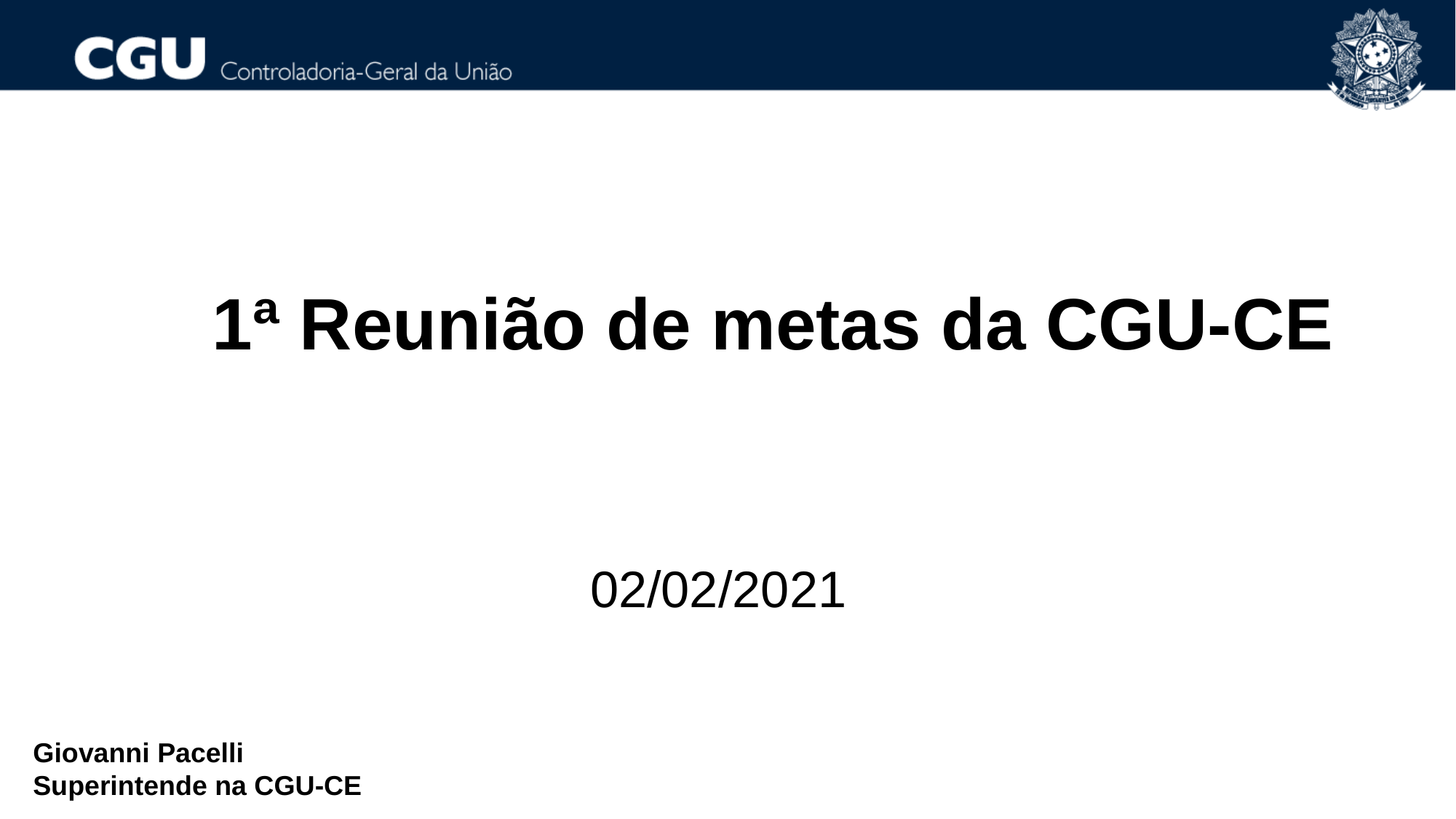

1ª Reunião de metas da CGU-CE
02/02/2021
Giovanni Pacelli
Superintende na CGU-CE